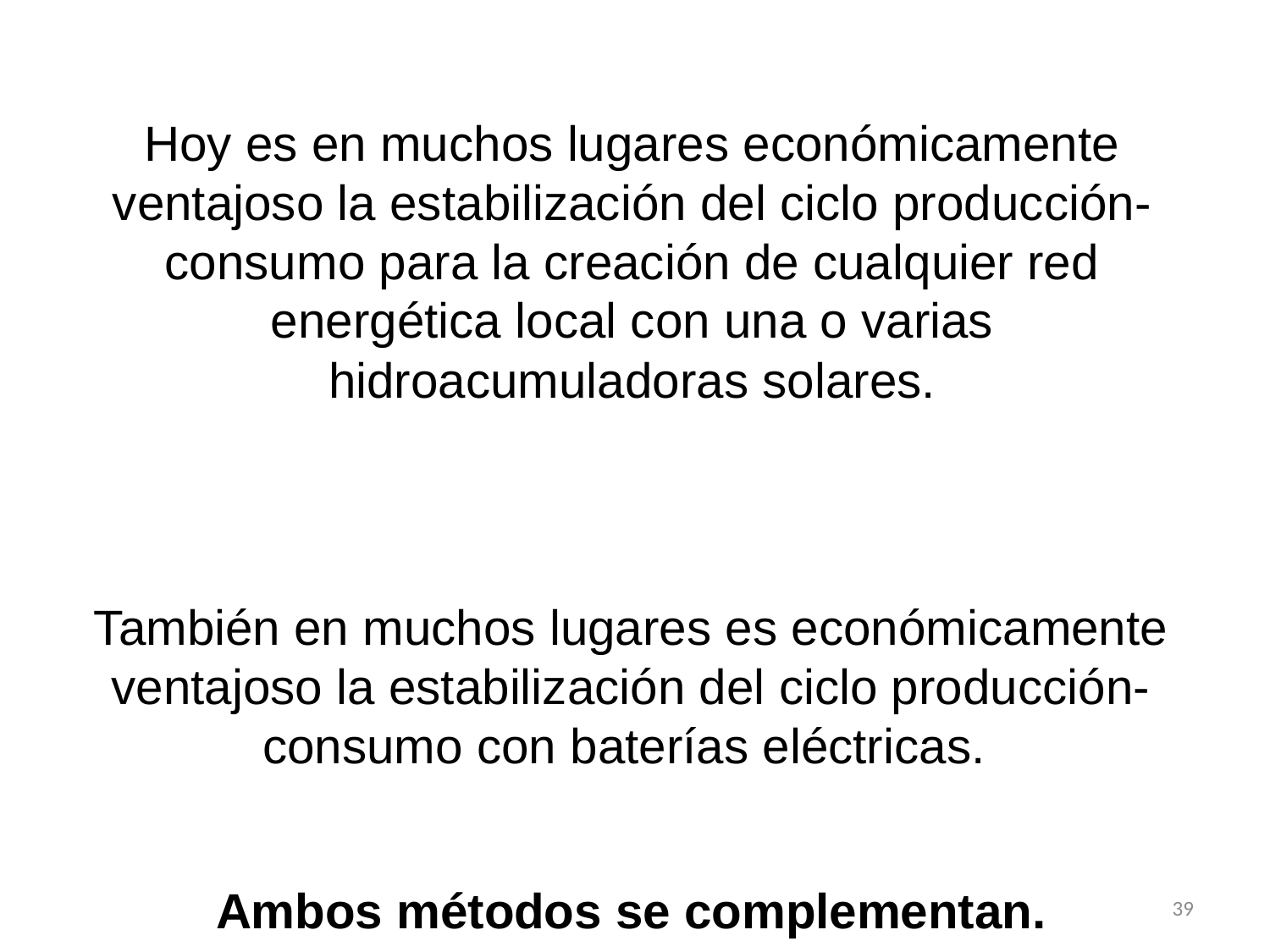

Hoy es en muchos lugares económicamente ventajoso la estabilización del ciclo producción-consumo para la creación de cualquier red energética local con una o varias hidroacumuladoras solares.

También en muchos lugares es económicamente ventajoso la estabilización del ciclo producción-consumo con baterías eléctricas.

Ambos métodos se complementan.
39